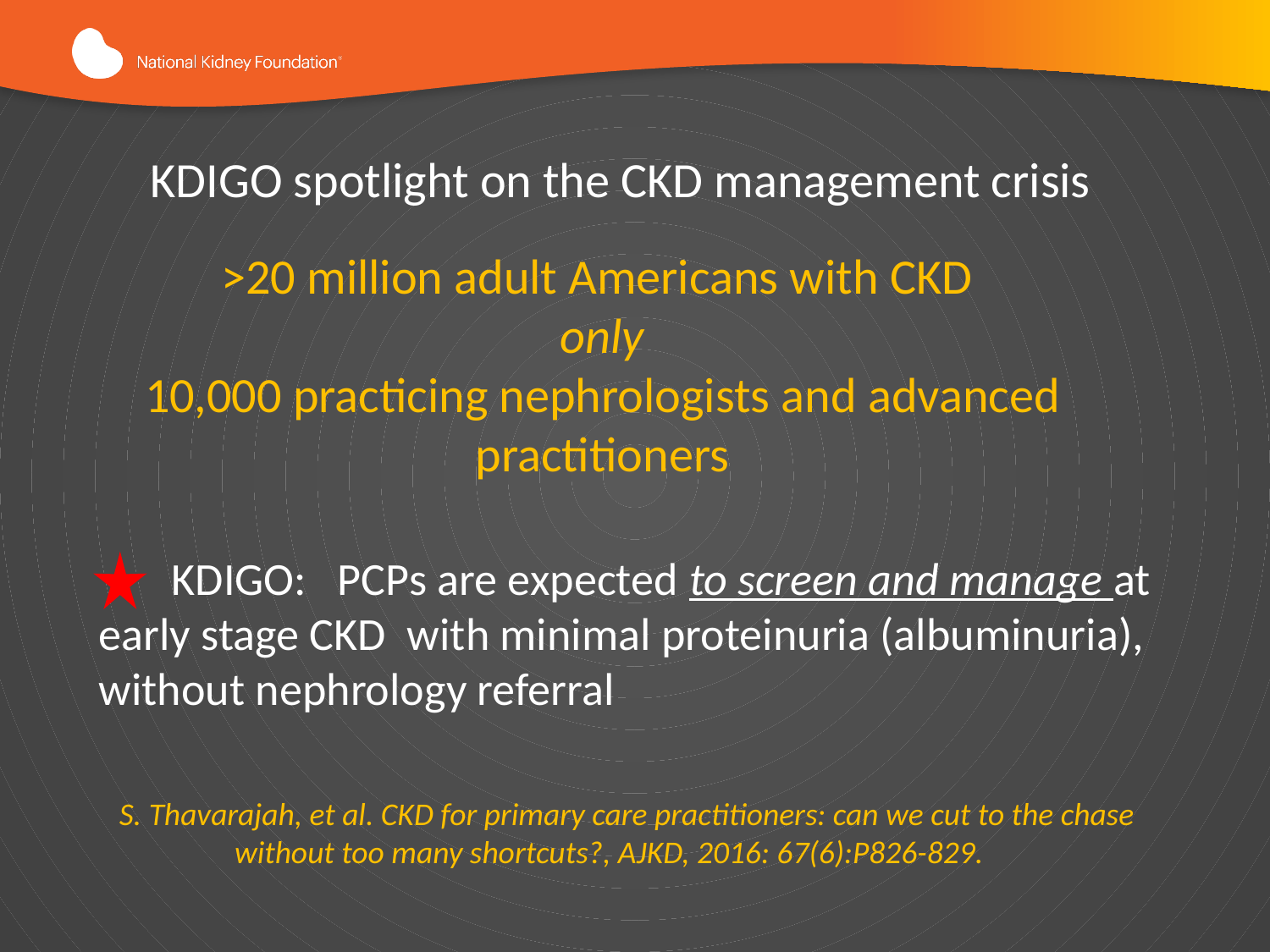

KDIGO spotlight on the CKD management crisis
>20 million adult Americans with CKD
only
10,000 practicing nephrologists and advanced practitioners
       KDIGO:   PCPs are expected to screen and manage at early stage CKD  with minimal proteinuria (albuminuria),
without nephrology referral

     S. Thavarajah, et al. CKD for primary care practitioners: can we cut to the chase without too many shortcuts?, AJKD, 2016: 67(6):P826-829.